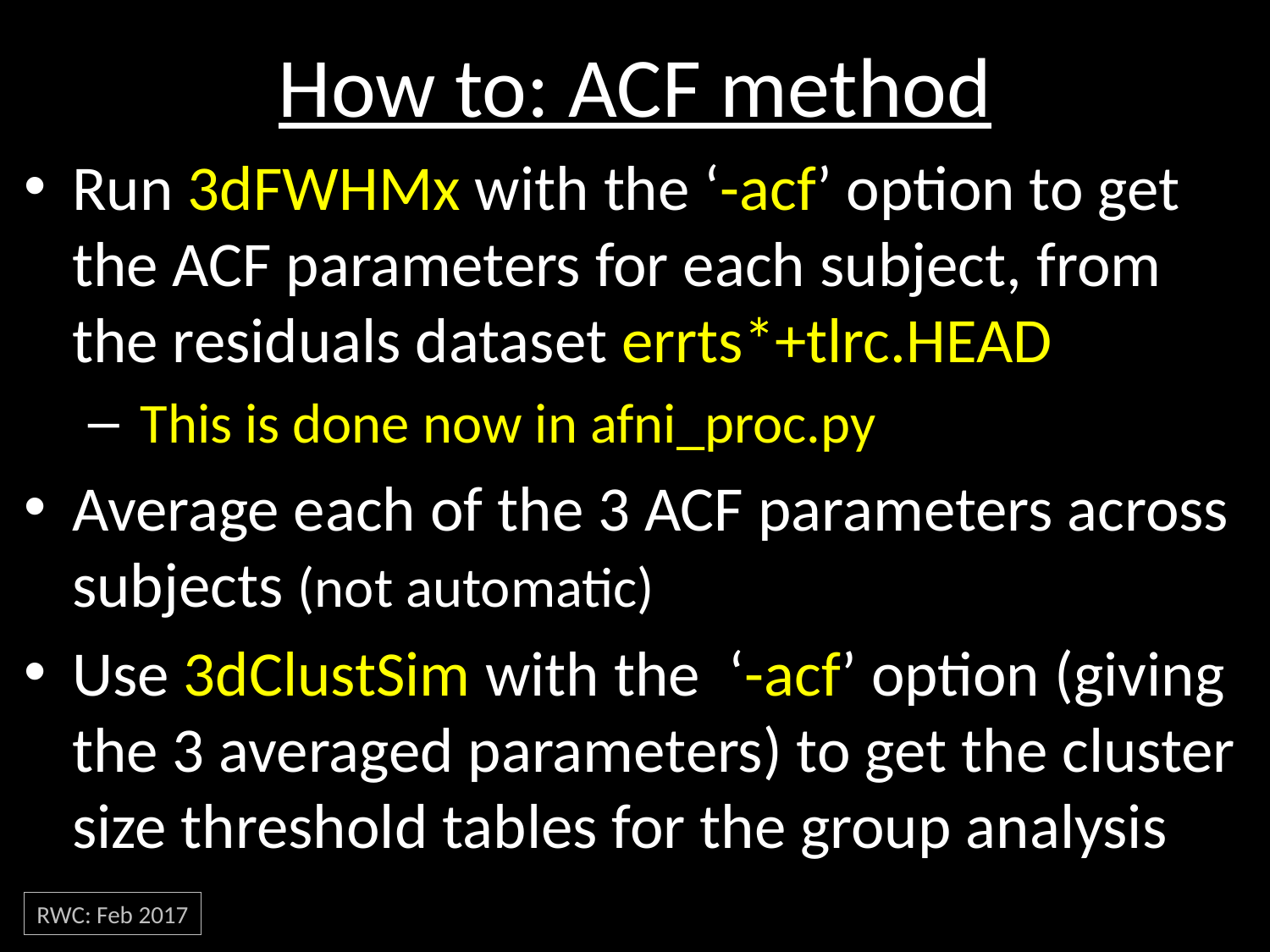

# How to: ACF method
Run 3dFWHMx with the ‘-acf’ option to get the ACF parameters for each subject, from the residuals dataset errts*+tlrc.HEAD
 This is done now in afni_proc.py
Average each of the 3 ACF parameters across subjects (not automatic)
Use 3dClustSim with the  ‘-acf’ option (giving the 3 averaged parameters) to get the cluster  size threshold tables for the group analysis
RWC: Feb 2017